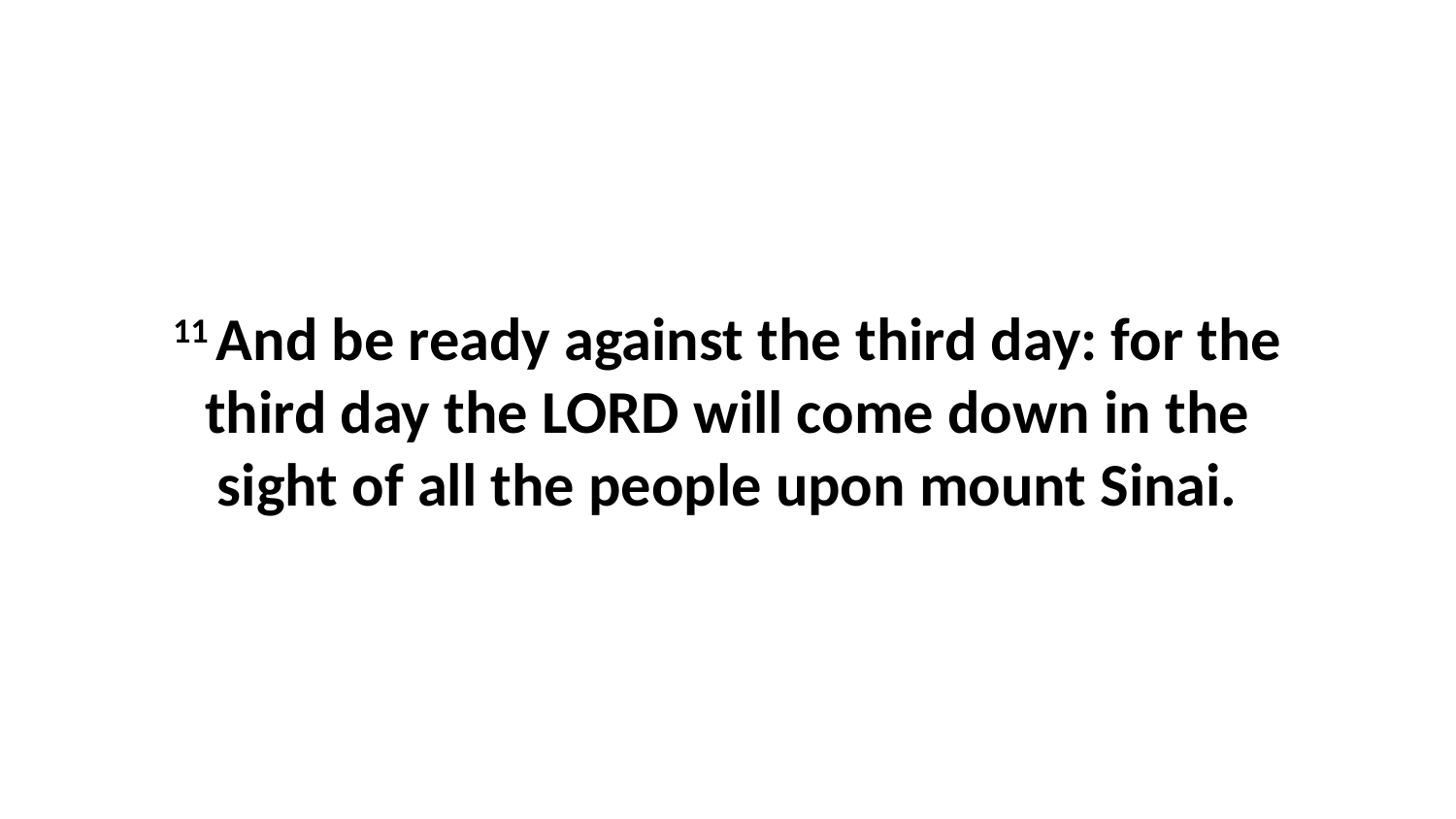

11 And be ready against the third day: for the third day the LORD will come down in the sight of all the people upon mount Sinai.